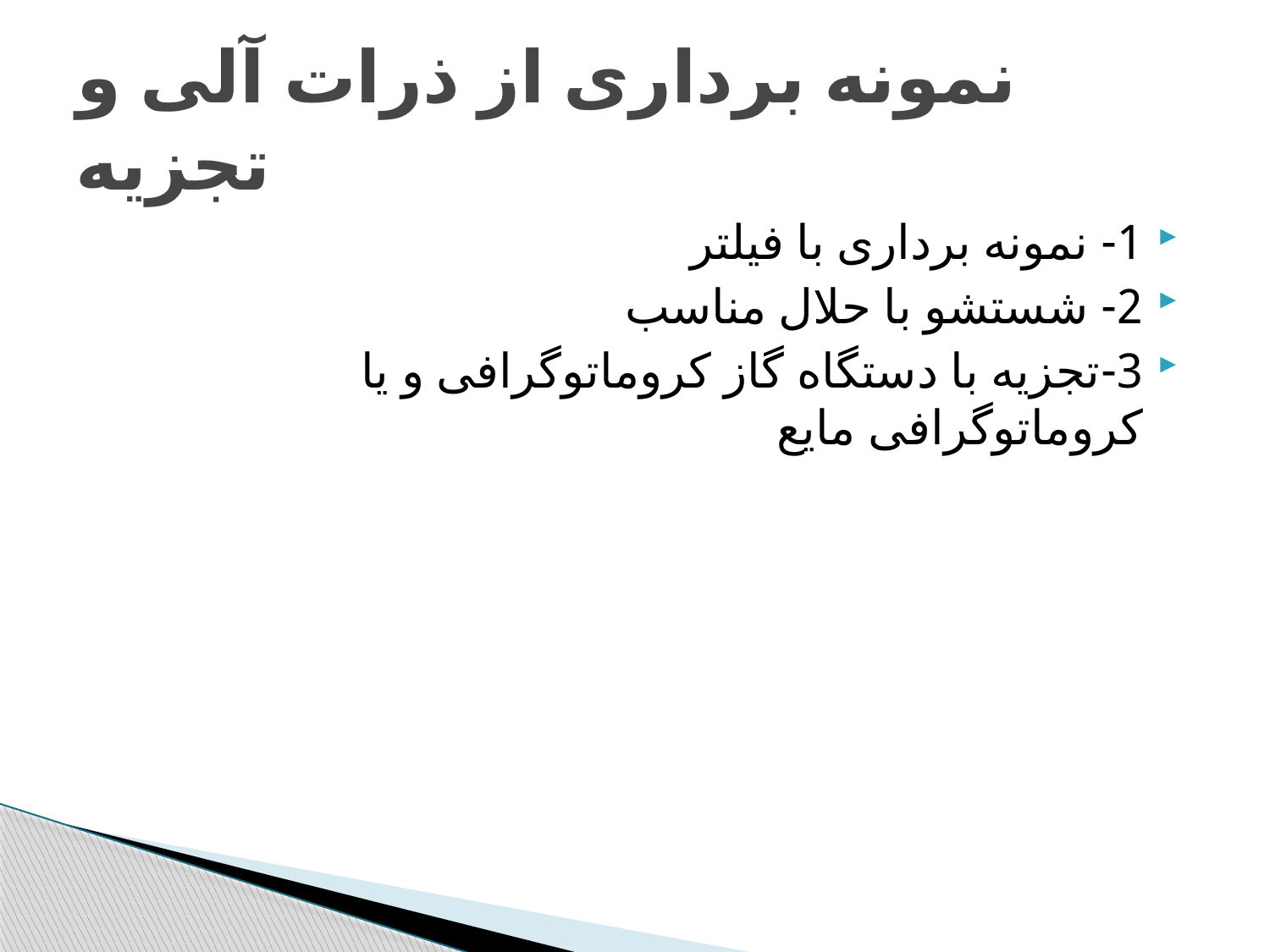

# نمونه برداری از ذرات آلی و تجزیه
1- نمونه برداری با فیلتر
2- شستشو با حلال مناسب
3-تجزیه با دستگاه گاز کروماتوگرافی و یا کروماتوگرافی مایع